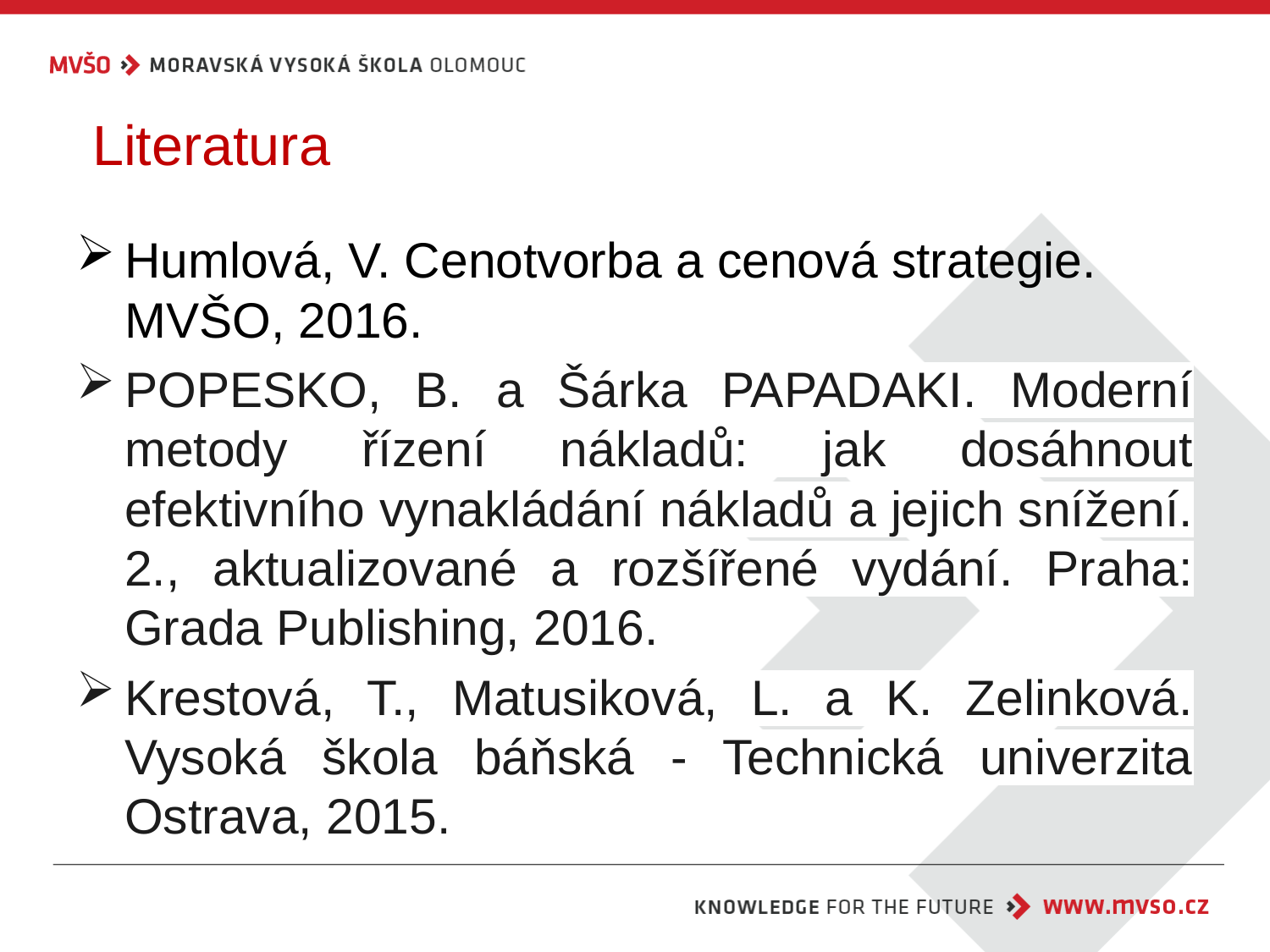

# Literatura
Humlová, V. Cenotvorba a cenová strategie. MVŠO, 2016.
POPESKO, B. a Šárka PAPADAKI. Moderní metody řízení nákladů: jak dosáhnout efektivního vynakládání nákladů a jejich snížení. 2., aktualizované a rozšířené vydání. Praha: Grada Publishing, 2016.
Krestová, T., Matusiková, L. a K. Zelinková. Vysoká škola báňská - Technická univerzita Ostrava, 2015.